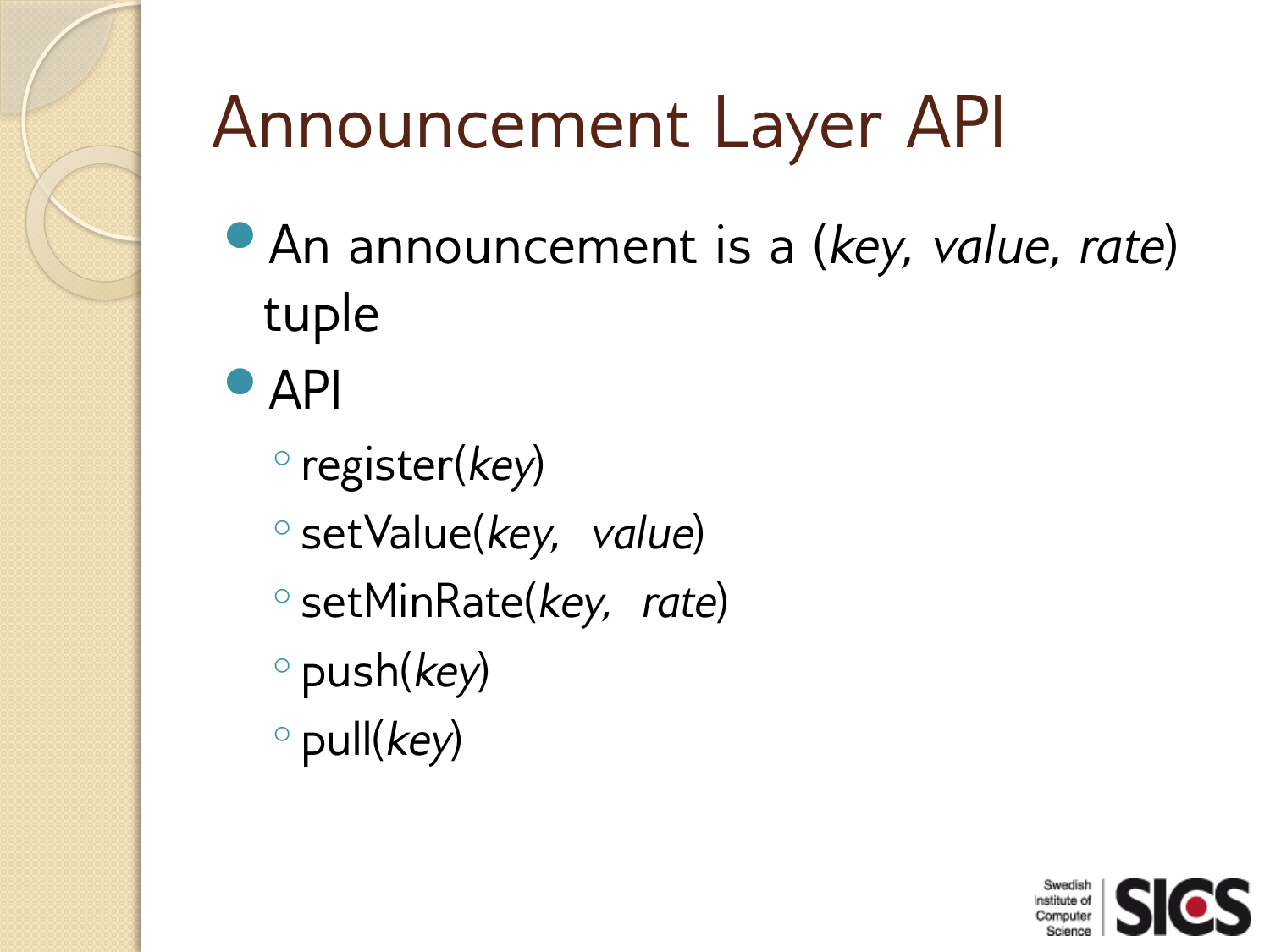

# Announcement Layer API
An announcement is a (key, value, rate) tuple
API
register(key)
setValue(key,  value)
setMinRate(key,  rate)
push(key)
pull(key)